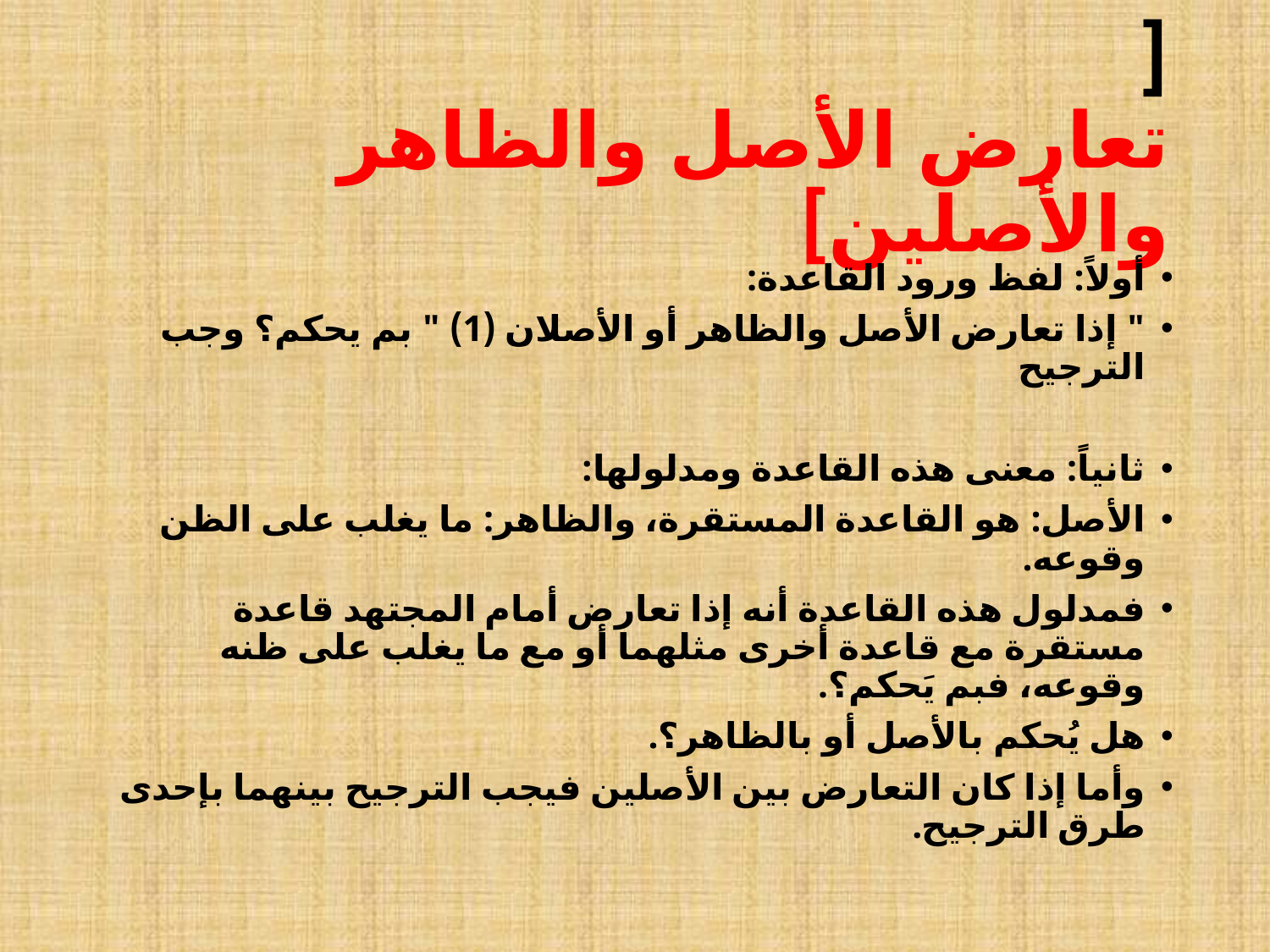

# [ تعارض الأصل والظاهر والأصلين]
أولاً: لفظ ورود القاعدة:
" إذا تعارض الأصل والظاهر أو الأصلان (1) " بم يحكم؟ وجب الترجيح

ثانياً: معنى هذه القاعدة ومدلولها:
الأصل: هو القاعدة المستقرة، والظاهر: ما يغلب على الظن وقوعه.
فمدلول هذه القاعدة أنه إذا تعارض أمام المجتهد قاعدة مستقرة مع قاعدة أخرى مثلهما أو مع ما يغلب على ظنه وقوعه، فبم يَحكم؟.
هل يُحكم بالأصل أو بالظاهر؟.
وأما إذا كان التعارض بين الأصلين فيجب الترجيح بينهما بإحدى طرق الترجيح.